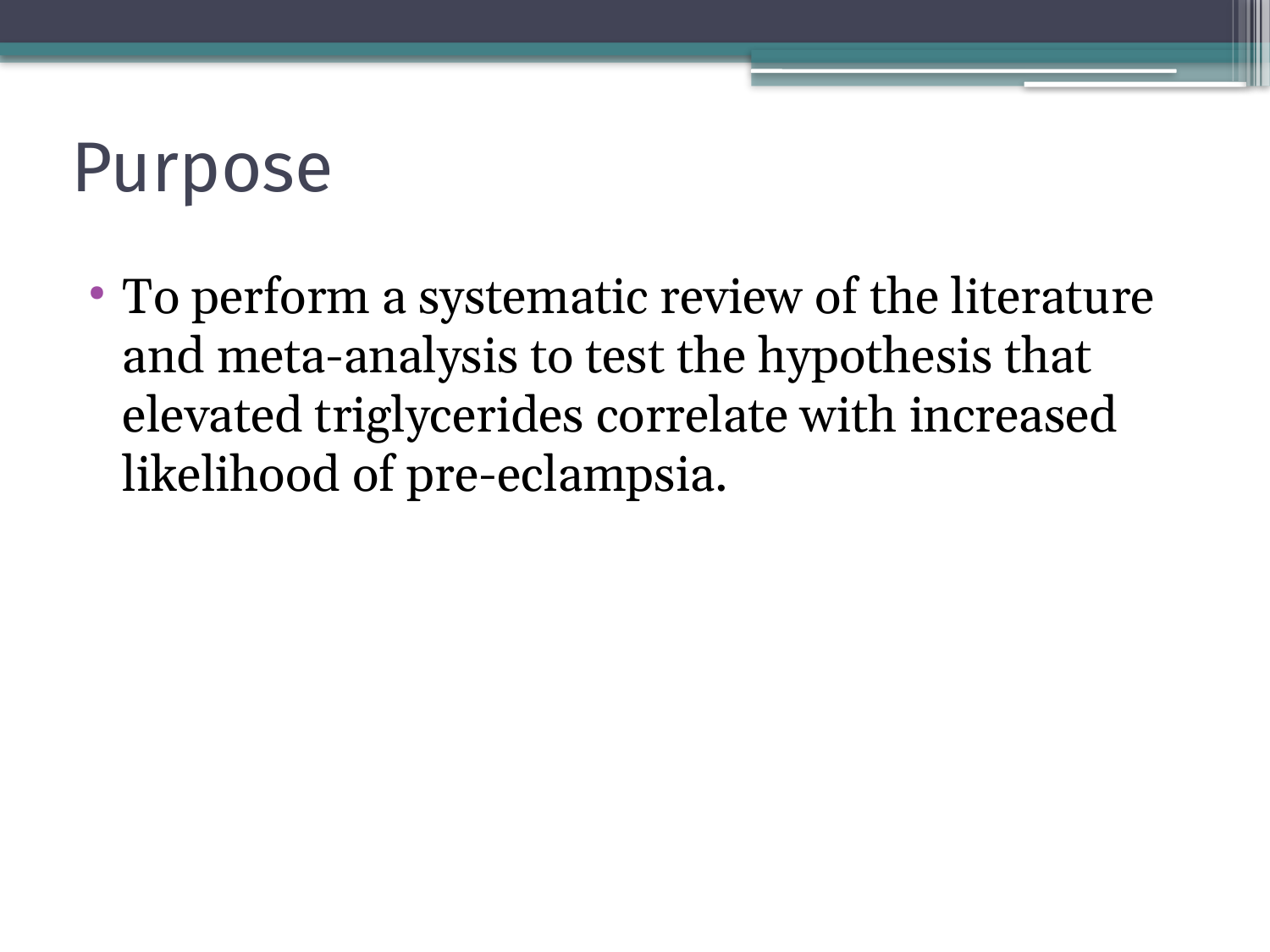

# Purpose
To perform a systematic review of the literature and meta-analysis to test the hypothesis that elevated triglycerides correlate with increased likelihood of pre-eclampsia.